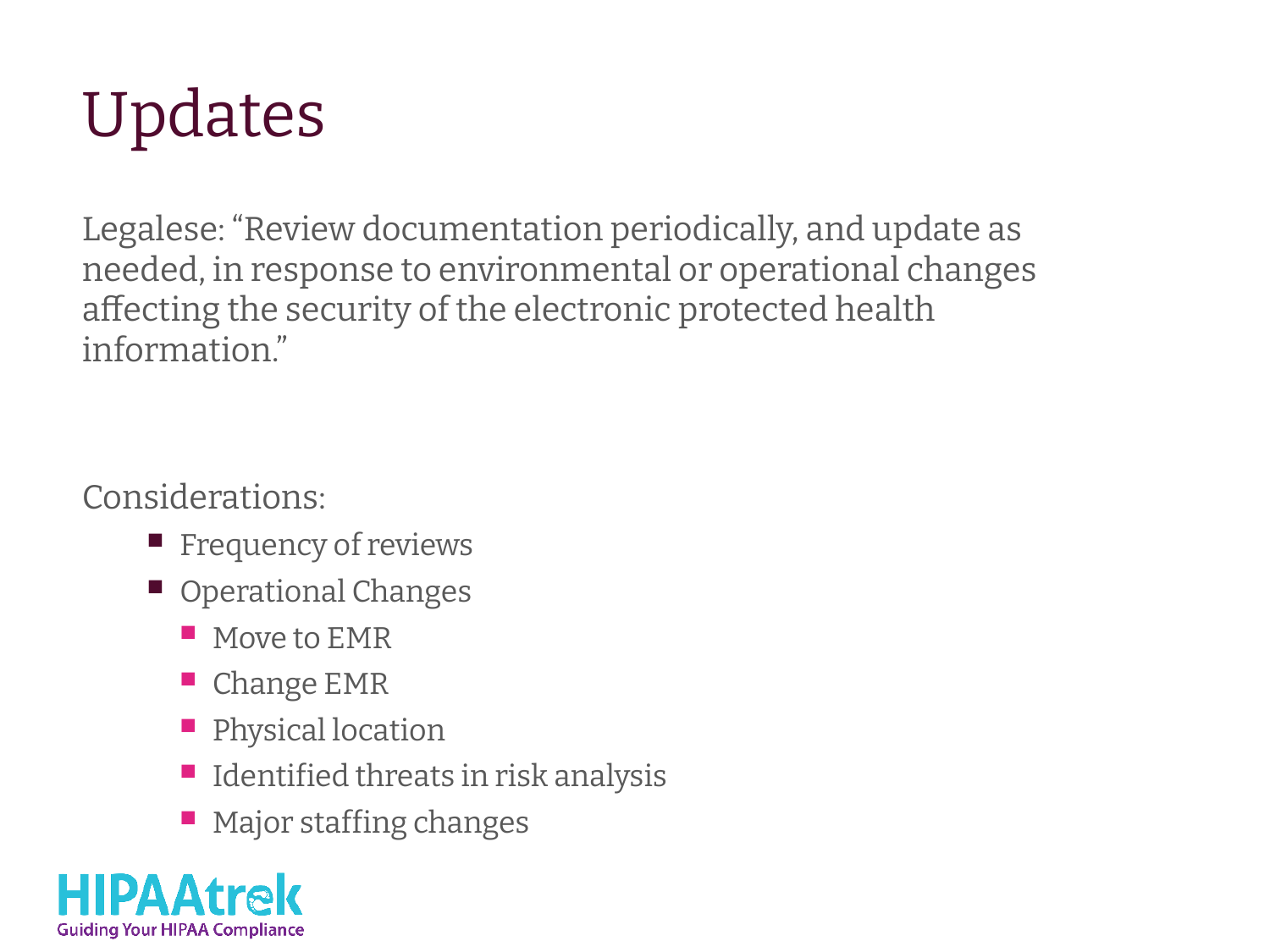

# Updates
Legalese: “Review documentation periodically, and update as needed, in response to environmental or operational changes affecting the security of the electronic protected health information.”

Considerations:
Frequency of reviews
Operational Changes
Move to EMR
Change EMR
Physical location
Identified threats in risk analysis
Major staffing changes